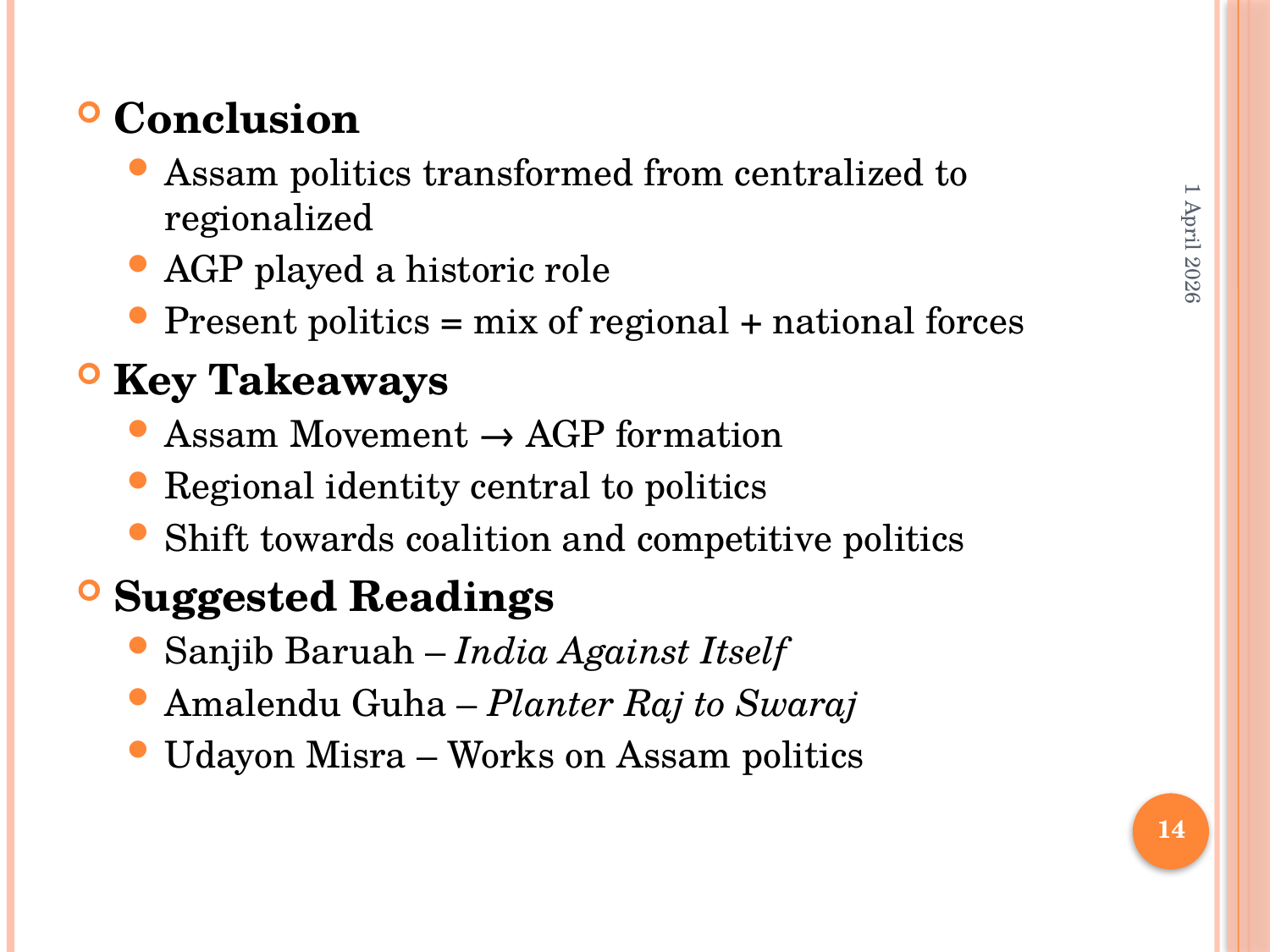

Conclusion
Assam politics transformed from centralized to regionalized
AGP played a historic role
Present politics = mix of regional + national forces
Key Takeaways
Assam Movement → AGP formation
Regional identity central to politics
Shift towards coalition and competitive politics
Suggested Readings
Sanjib Baruah – India Against Itself
Amalendu Guha – Planter Raj to Swaraj
Udayon Misra – Works on Assam politics

1 April 2026
14